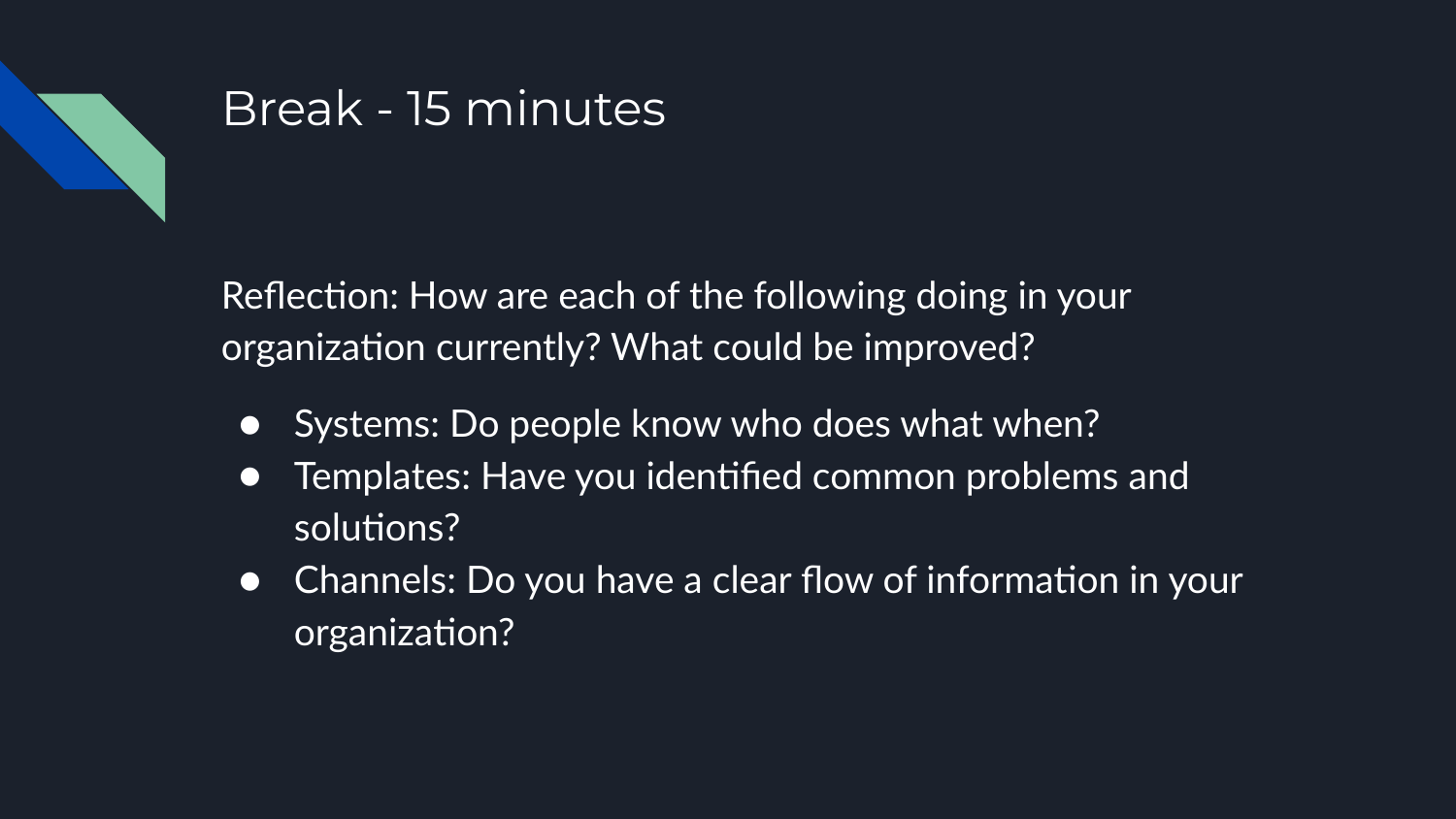

# Break - 15 minutes
Reflection: How are each of the following doing in your organization currently? What could be improved?
Systems: Do people know who does what when?
Templates: Have you identified common problems and solutions?
Channels: Do you have a clear flow of information in your organization?